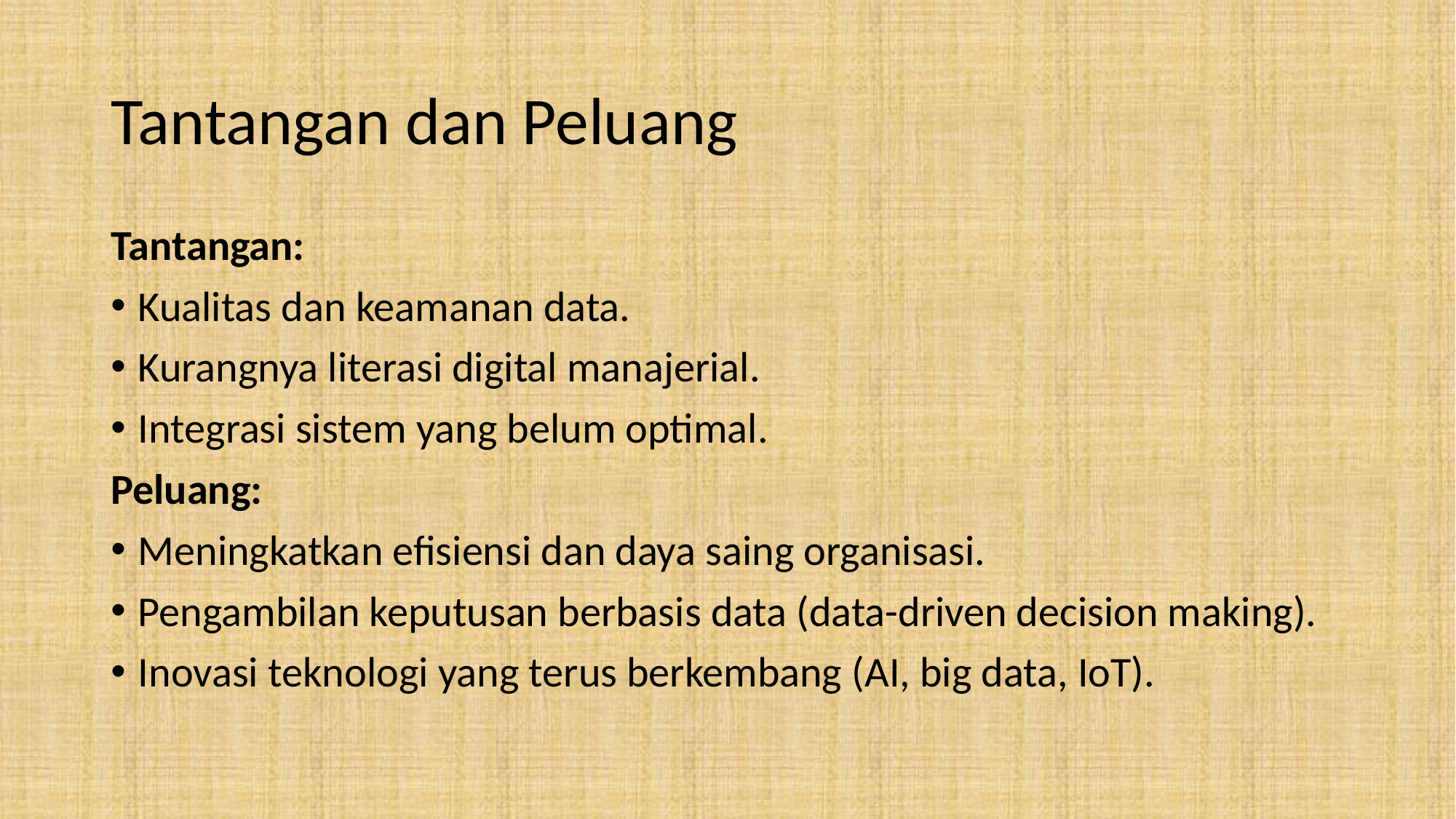

# Tantangan dan Peluang
Tantangan:
Kualitas dan keamanan data.
Kurangnya literasi digital manajerial.
Integrasi sistem yang belum optimal.
Peluang:
Meningkatkan efisiensi dan daya saing organisasi.
Pengambilan keputusan berbasis data (data-driven decision making).
Inovasi teknologi yang terus berkembang (AI, big data, IoT).